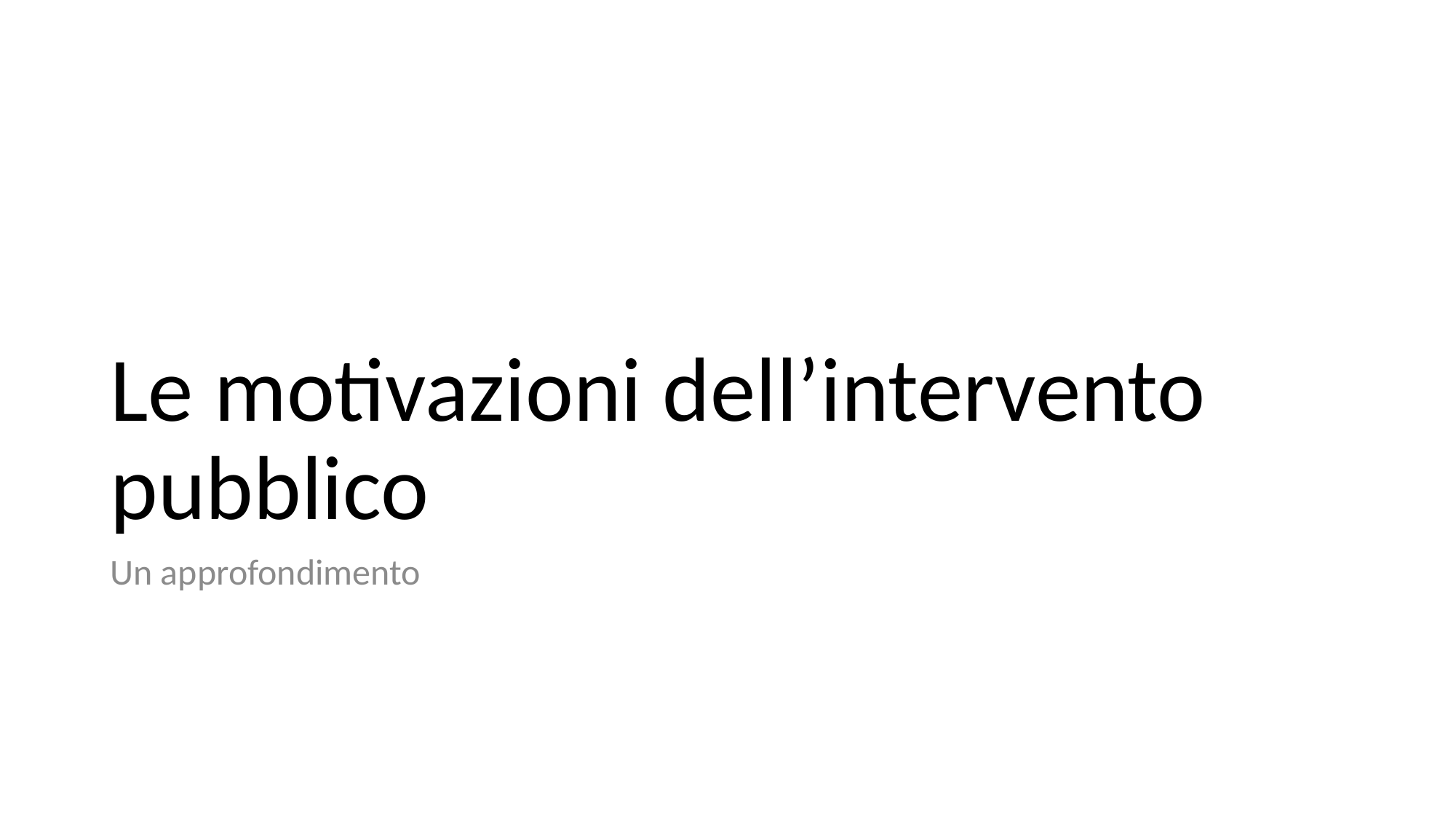

# Le motivazioni dell’intervento pubblico
Un approfondimento